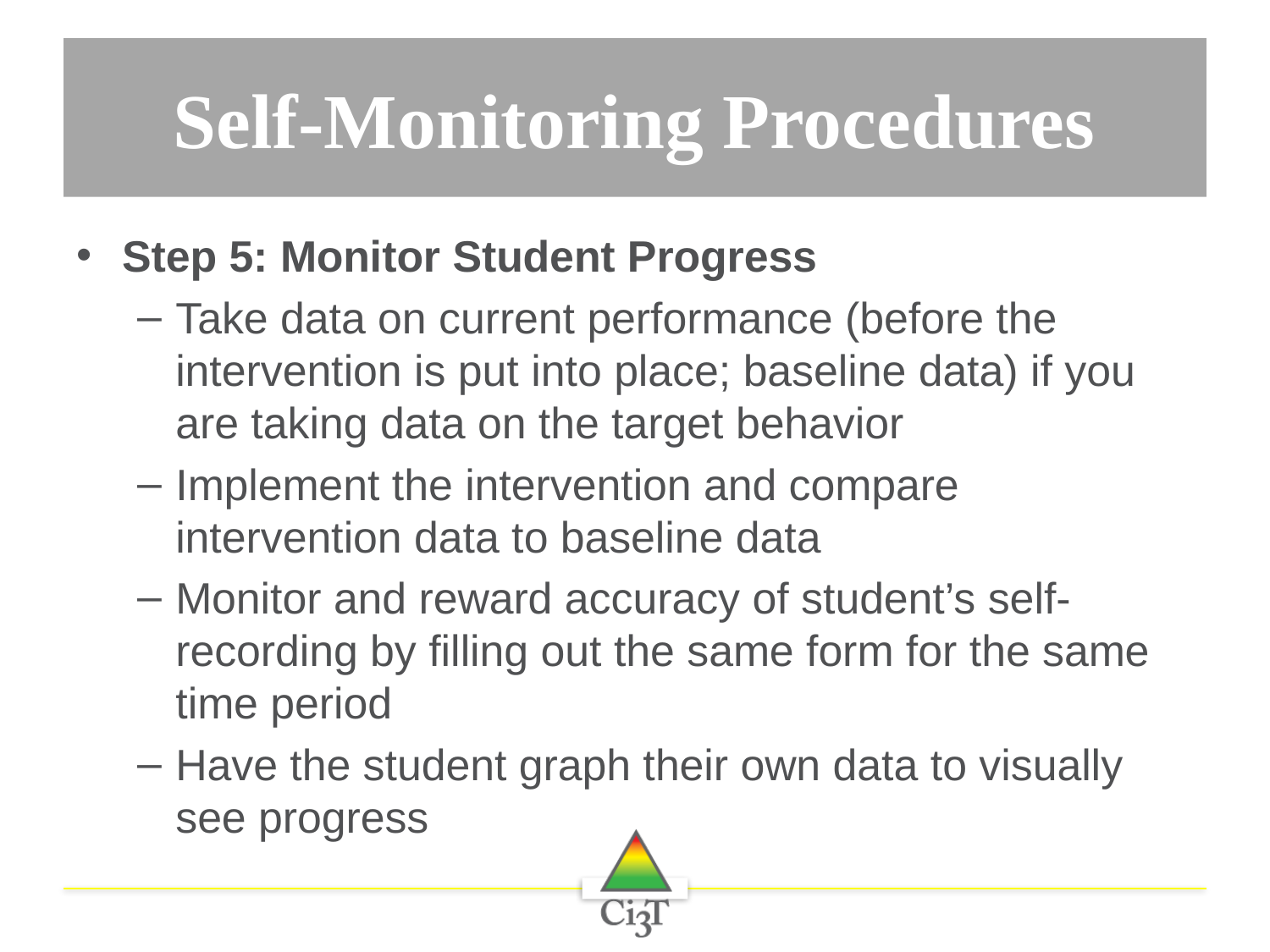

# Self-Monitoring Procedures
Step 5: Monitor Student Progress
Take data on current performance (before the intervention is put into place; baseline data) if you are taking data on the target behavior
Implement the intervention and compare intervention data to baseline data
Monitor and reward accuracy of student’s self- recording by filling out the same form for the same time period
Have the student graph their own data to visually see progress